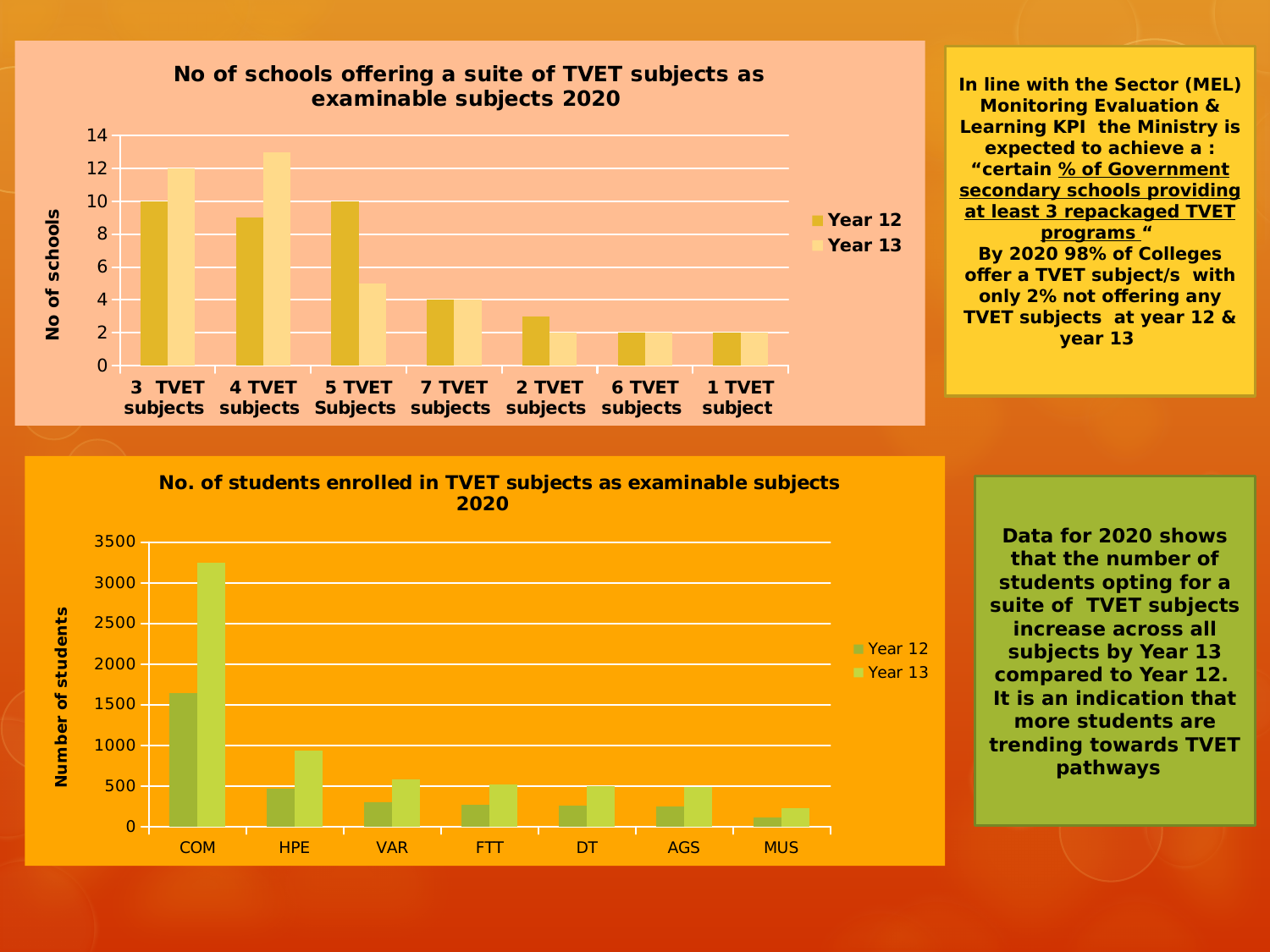

### Chart: No of schools offering a suite of TVET subjects as examinable subjects 2020

| Category | Year 12 | Year 13  |
|---|---|---|
| 3  TVET subjects  | 10.0 | 12.0 |
| 4 TVET subjects  | 9.0 | 13.0 |
| 5 TVET Subjects  | 10.0 | 5.0 |
| 7 TVET subjects  | 4.0 | 4.0 |
| 2 TVET subjects  | 3.0 | 2.0 |
| 6 TVET subjects  | 2.0 | 2.0 |
| 1 TVET subject  | 2.0 | 2.0 |
In line with the Sector (MEL) Monitoring Evaluation & Learning KPI  the Ministry is expected to achieve a :
“certain % of Government secondary schools providing at least 3 repackaged TVET programs “
By 2020 98% of Colleges offer a TVET subject/s  with only 2% not offering any TVET subjects  at year 12 & year 13

### Chart:  No. of students enrolled in TVET subjects as examinable subjects 2020

| Category | Year 12 | Year 13 |
|---|---|---|
| COM | 1638.0 | 3243.0 |
| HPE | 469.0 | 938.0 |
| VAR | 295.0 | 579.0 |
| FTT | 264.0 | 523.0 |
| DT | 256.0 | 498.0 |
| AGS | 250.0 | 491.0 |
| MUS | 114.0 | 228.0 |
Data for 2020 shows that the number of students opting for a suite of  TVET subjects increase across all subjects by Year 13 compared to Year 12.
It is an indication that more students are trending towards TVET pathways